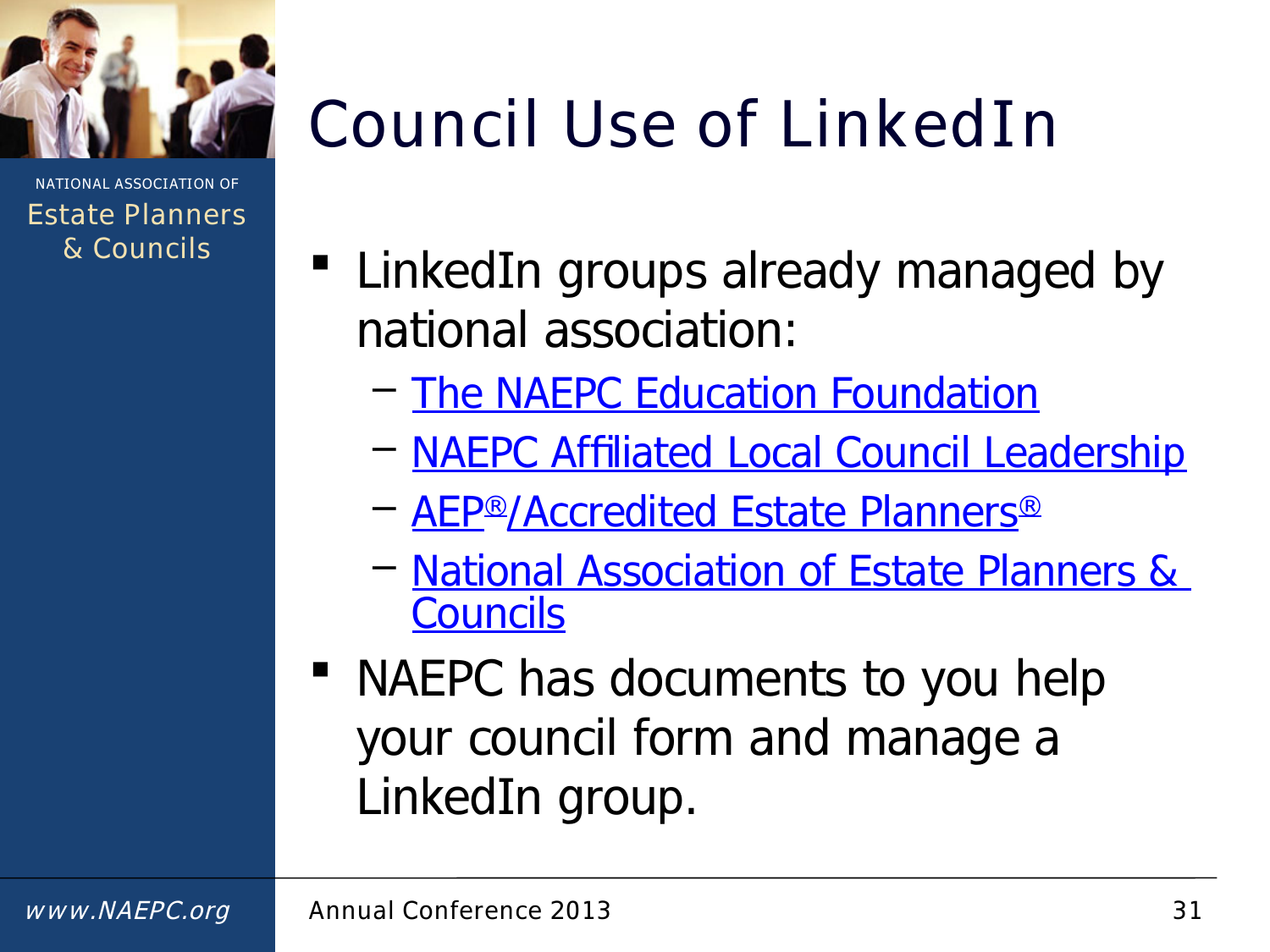

# Council Use of LinkedIn
LinkedIn groups already managed by national association:
The NAEPC Education Foundation
NAEPC Affiliated Local Council Leadership
AEP®/Accredited Estate Planners®
National Association of Estate Planners & Councils
NAEPC has documents to you help your council form and manage a LinkedIn group.

Annual Conference 2013
31